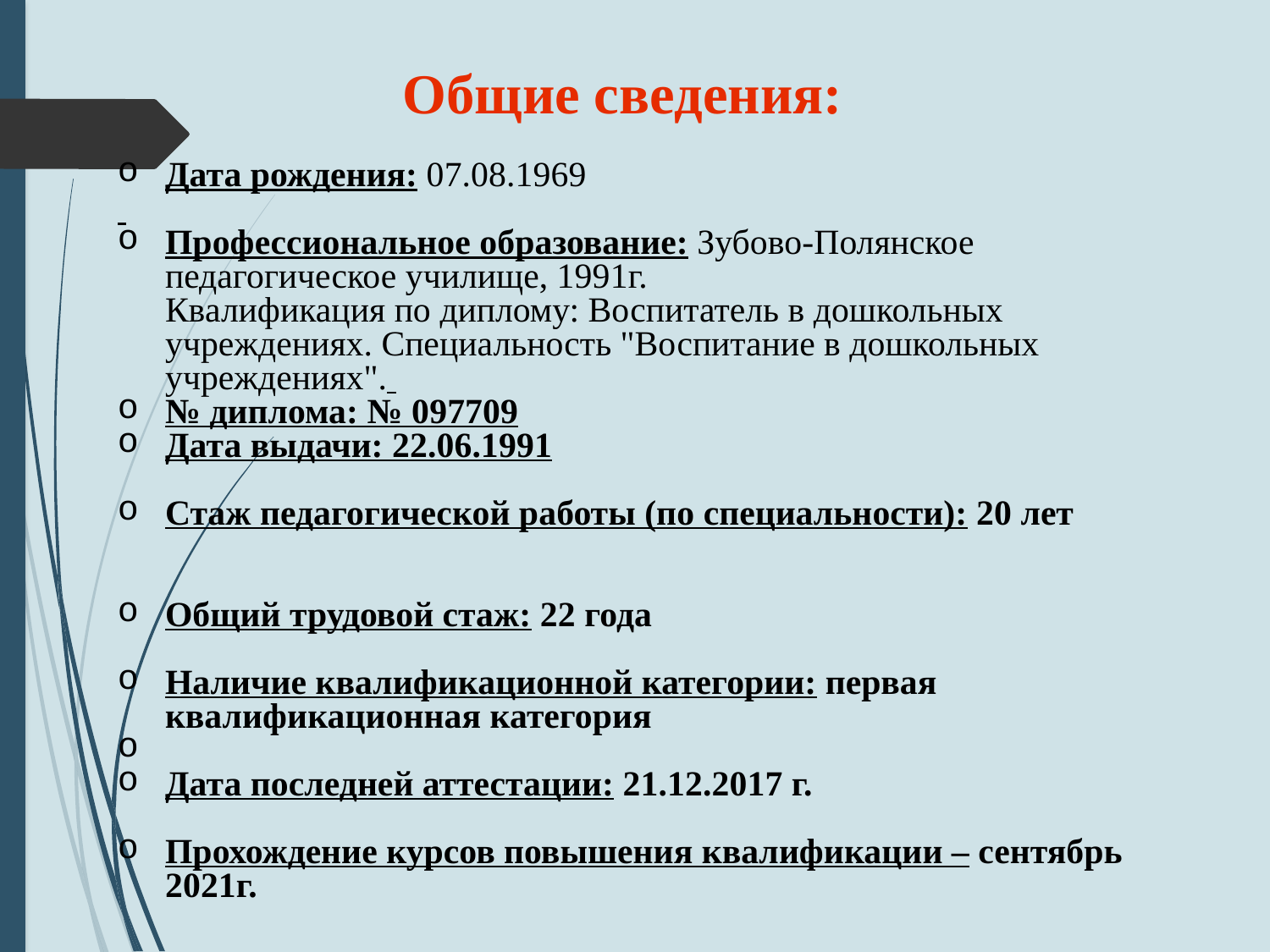

Общие сведения:
Дата рождения: 07.08.1969

Профессиональное образование: Зубово-Полянское педагогическое училище, 1991г.
Квалификация по диплому: Воспитатель в дошкольных учреждениях. Специальность "Воспитание в дошкольных учреждениях".
№ диплома: № 097709
Дата выдачи: 22.06.1991

Стаж педагогической работы (по специальности): 20 лет

Общий трудовой стаж: 22 года

Наличие квалификационной категории: первая квалификационная категория

Дата последней аттестации: 21.12.2017 г.

Прохождение курсов повышения квалификации – сентябрь 2021г.